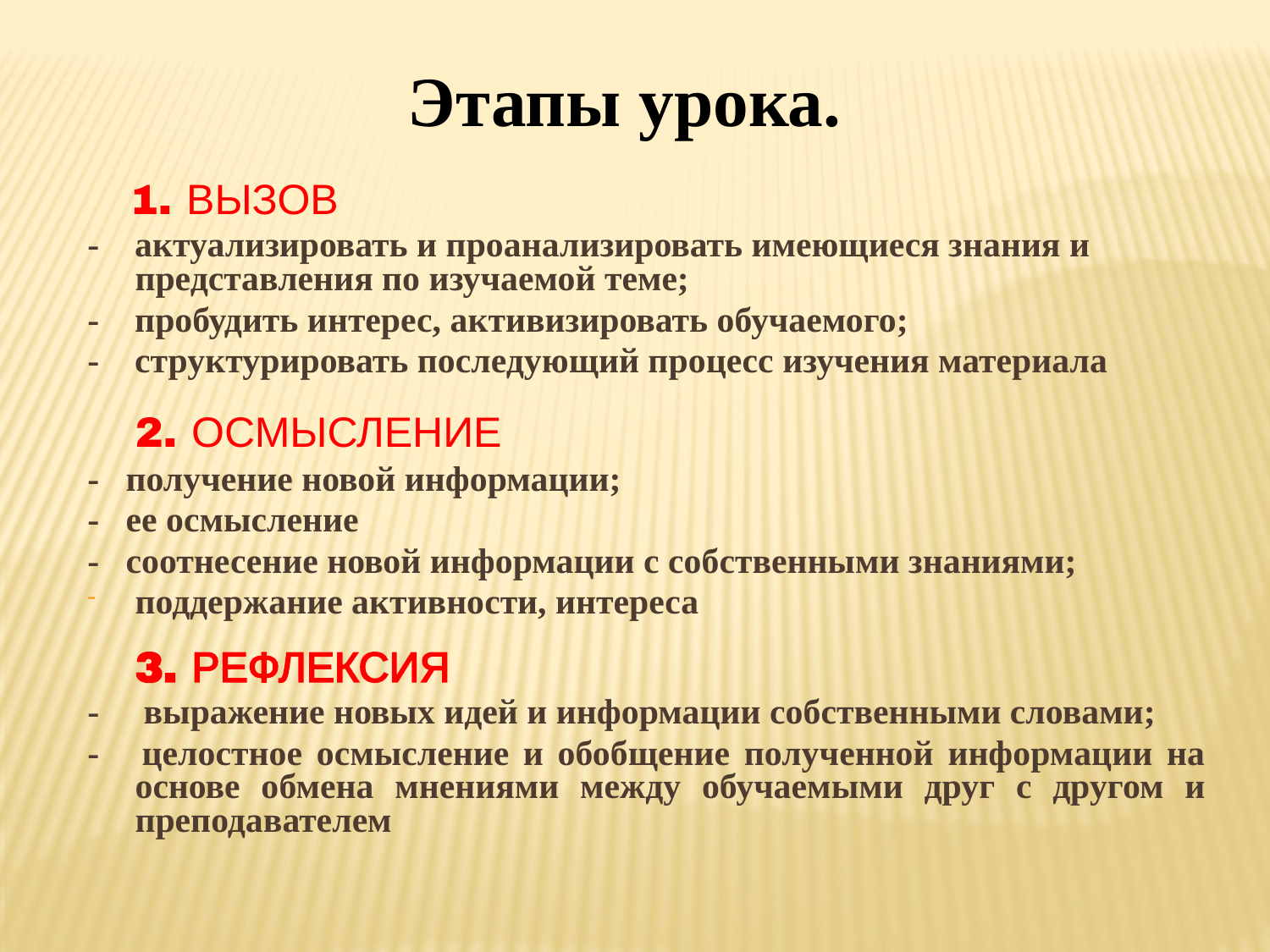

Этапы урока.
   1. ВЫЗОВ
-    актуализировать и проанализировать имеющиеся знания и представления по изучаемой теме;
-    пробудить интерес, активизировать обучаемого;
-    структурировать последующий процесс изучения материала

 	2. ОСМЫСЛЕНИЕ
-   получение новой информации;
-   ее осмысление
-   соотнесение новой информации с собственными знаниями;
поддержание активности, интереса

	3. РЕФЛЕКСИЯ
-     выражение новых идей и информации собственными словами;
-   целостное осмысление и обобщение полученной информации на основе обмена мнениями между обучаемыми друг с другом и преподавателем